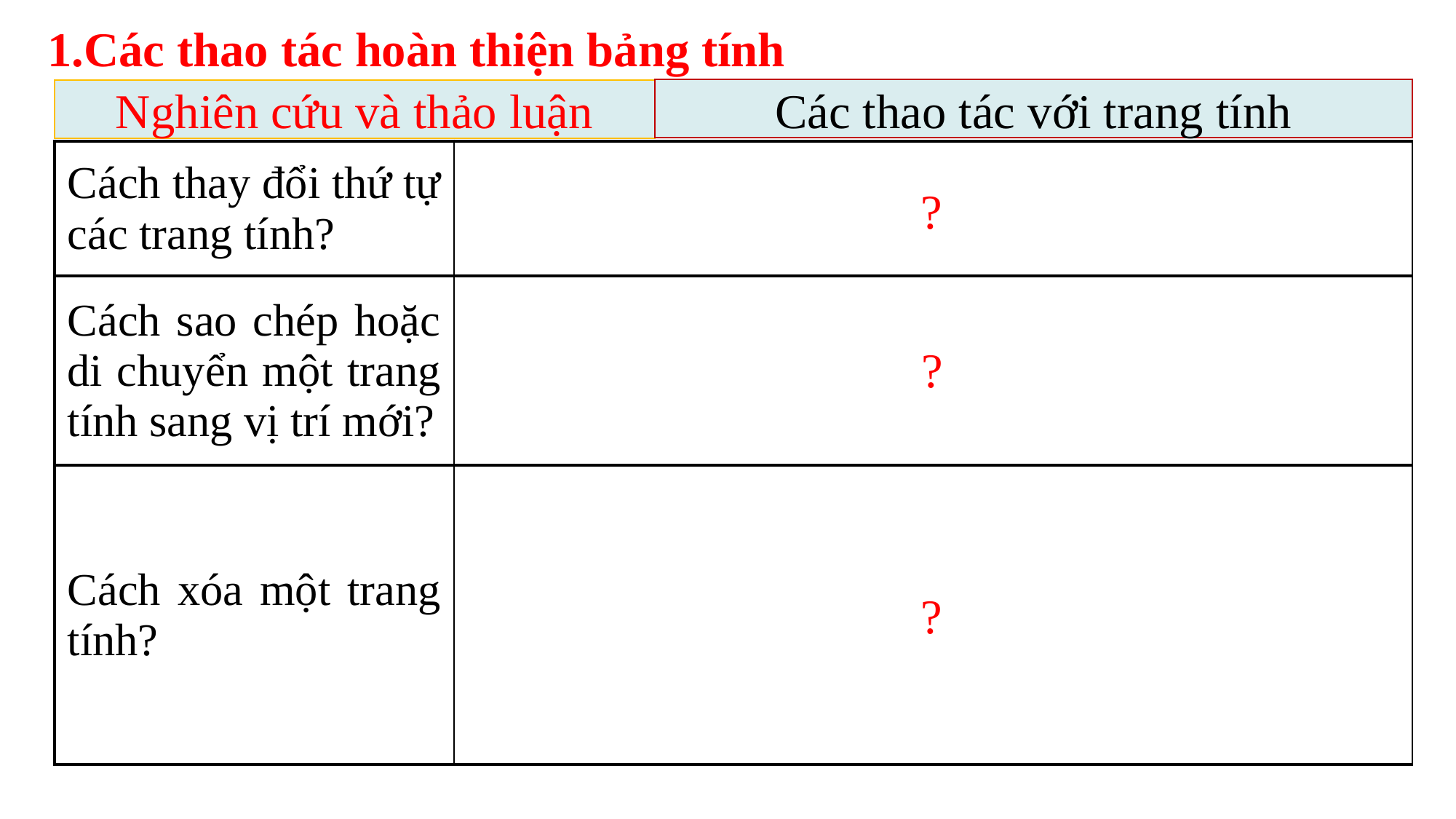

1.Các thao tác hoàn thiện bảng tính
Các thao tác với trang tính
Nghiên cứu và thảo luận
| Cách thay đổi thứ tự các trang tính? | Thay đổi thứ tự các trang tính: Nháy chuột vào tên trang tính, kéo thả chuột sang trái, phải. |
| --- | --- |
| Cách sao chép hoặc di chuyển một trang tính sang vị trí mới? | Sao chép hoặc di chuyển một trang tính sang vị trí mới: Nháy nút phải chuột vào tên trang tính và chọn lệnh Move or Copy. Chọn lệnh và OK. |
| Cách xóa một trang tính? | Xóa một trang tính: -Cách 1. Nháy nút phải chuột vào tên trang tính rồi chọn Delete. -Cách 2. Trong thẻ Home, chọn lệnh Delete/Delete Sheet trong nhóm lệnh Cells. |
?
?
?